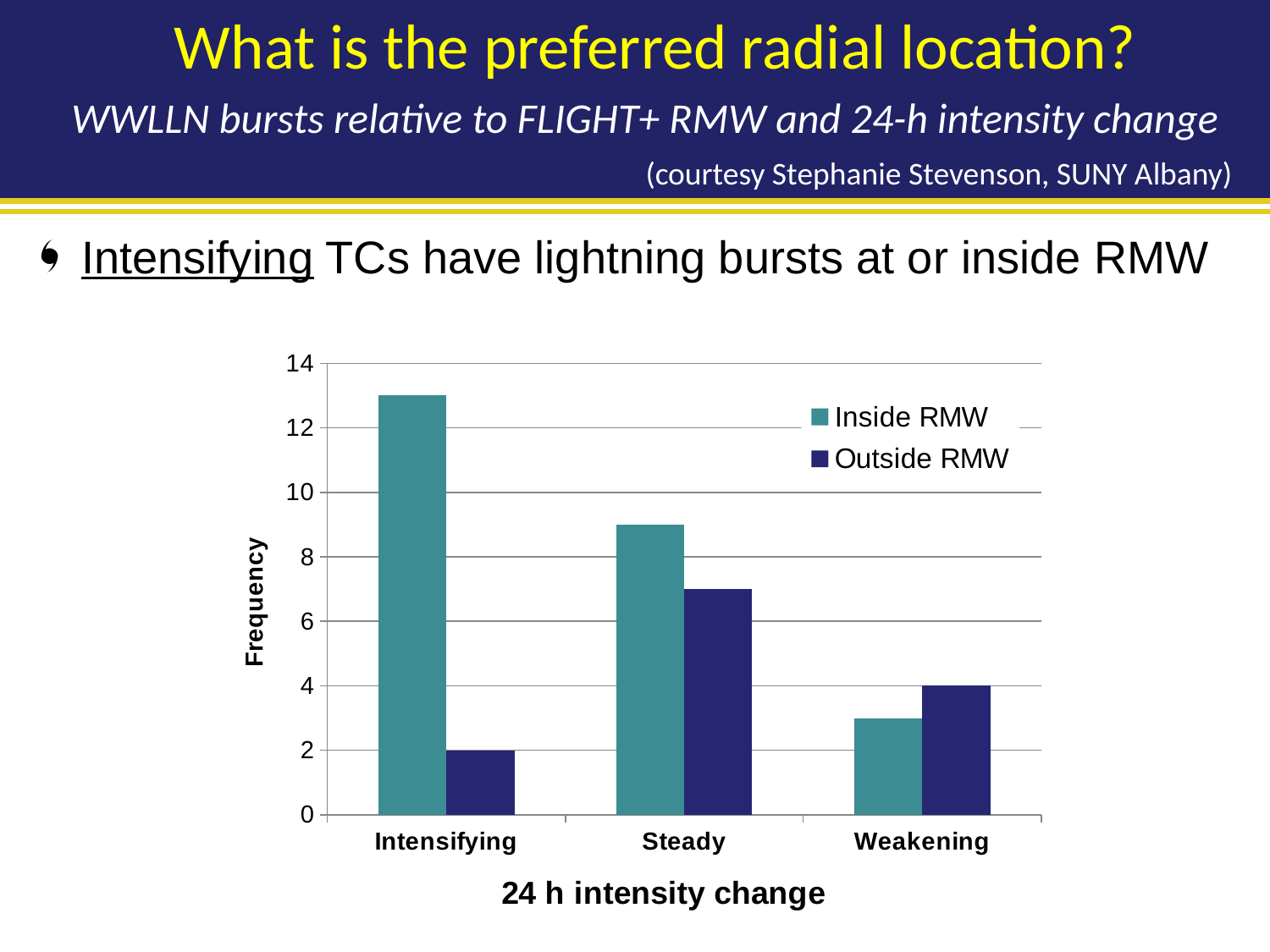

What is the preferred radial location?
WWLLN bursts relative to FLIGHT+ RMW and 24-h intensity change
(courtesy Stephanie Stevenson, SUNY Albany)
Intensifying TCs have lightning bursts at or inside RMW

### Chart

| Category | Inside RMW | Outside RMW |
|---|---|---|
| Intensifying | 13.0 | 2.0 |
| Steady | 9.0 | 7.0 |
| Weakening | 3.0 | 4.0 |